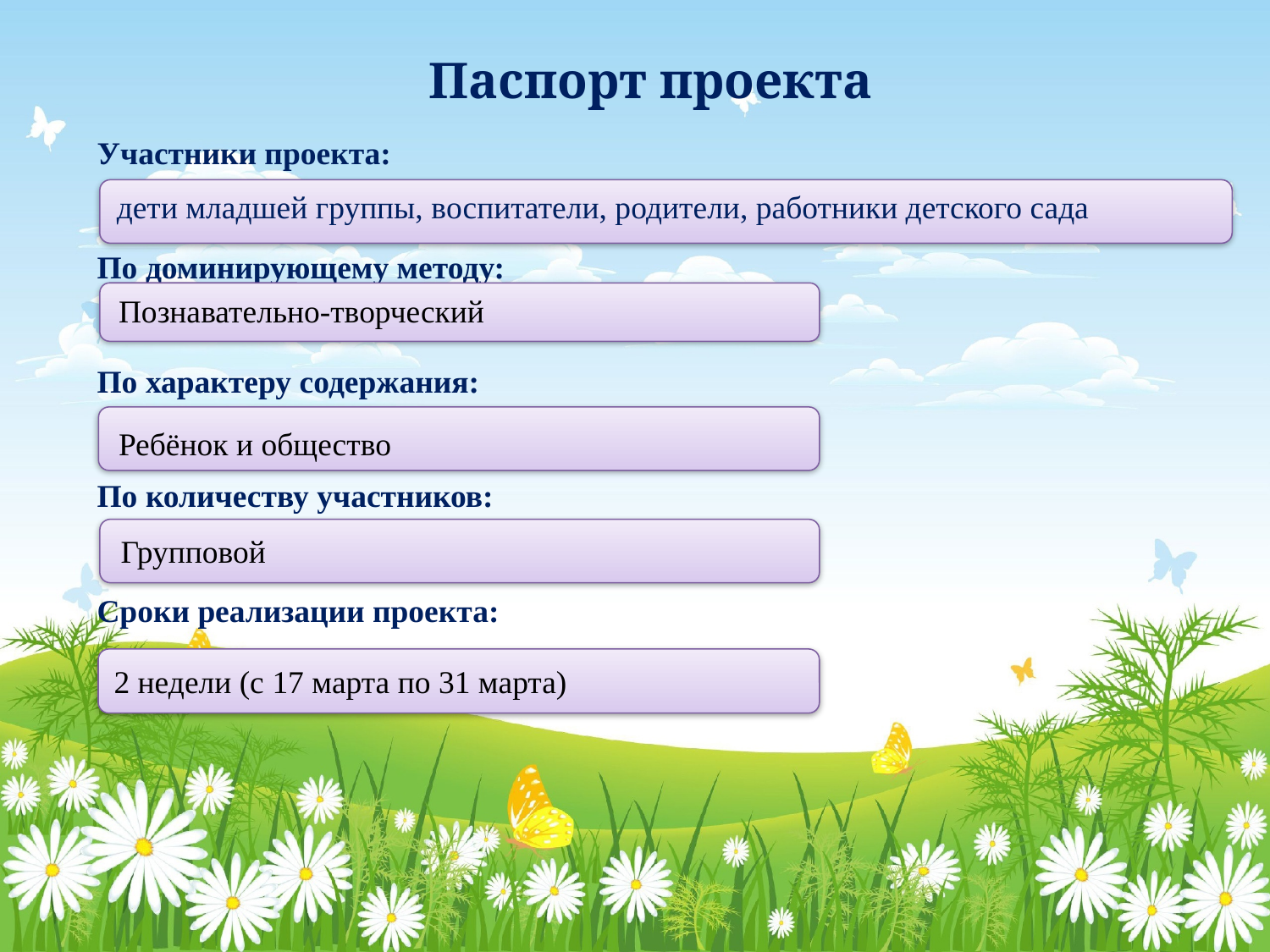

Паспорт проекта

Участники проекта:

По доминирующему методу:

По характеру содержания:

По количеству участников:

Сроки реализации проекта:

дети младшей группы, воспитатели, родители, работники детского сада

Познавательно-творческий

Ребёнок и общество

Групповой

2 недели (с 17 марта по 31 марта)